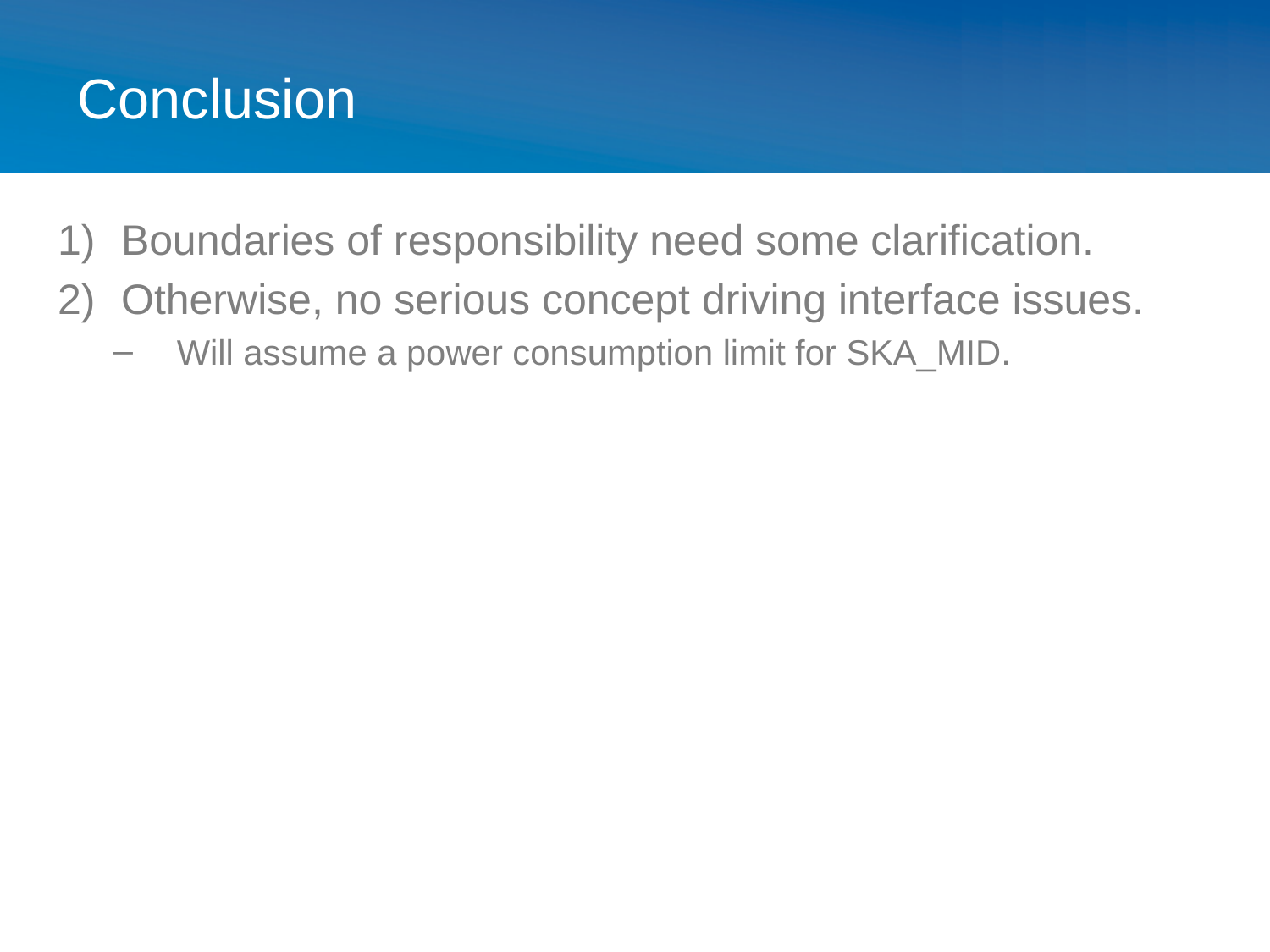

# Conclusion
Boundaries of responsibility need some clarification.
Otherwise, no serious concept driving interface issues.
Will assume a power consumption limit for SKA_MID.